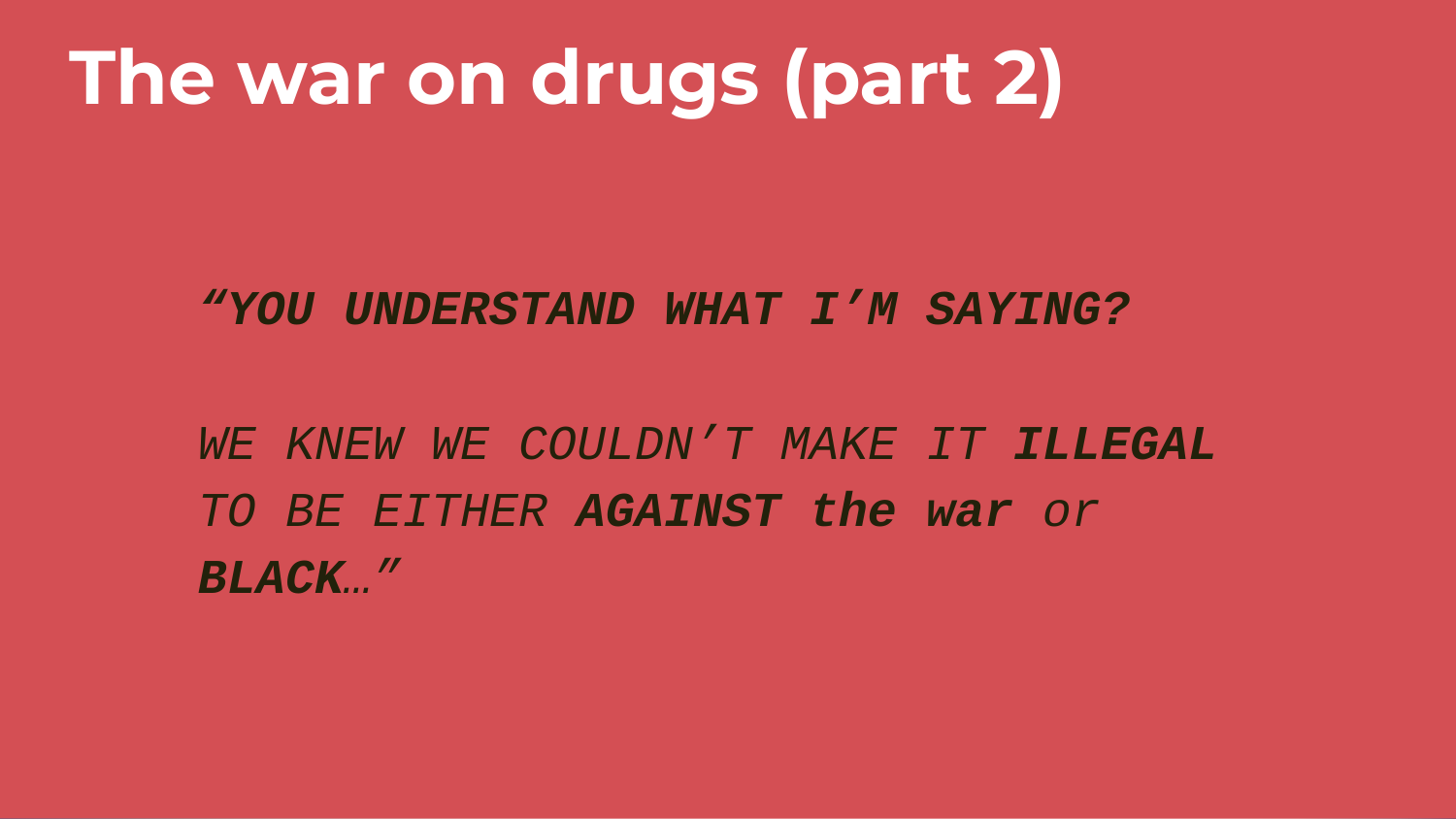

# The war on drugs (part 2)
“YOU UNDERSTAND WHAT I’M SAYING?

WE KNEW WE COULDN’T MAKE IT ILLEGAL
TO BE EITHER AGAINST the war or
BLACK…”